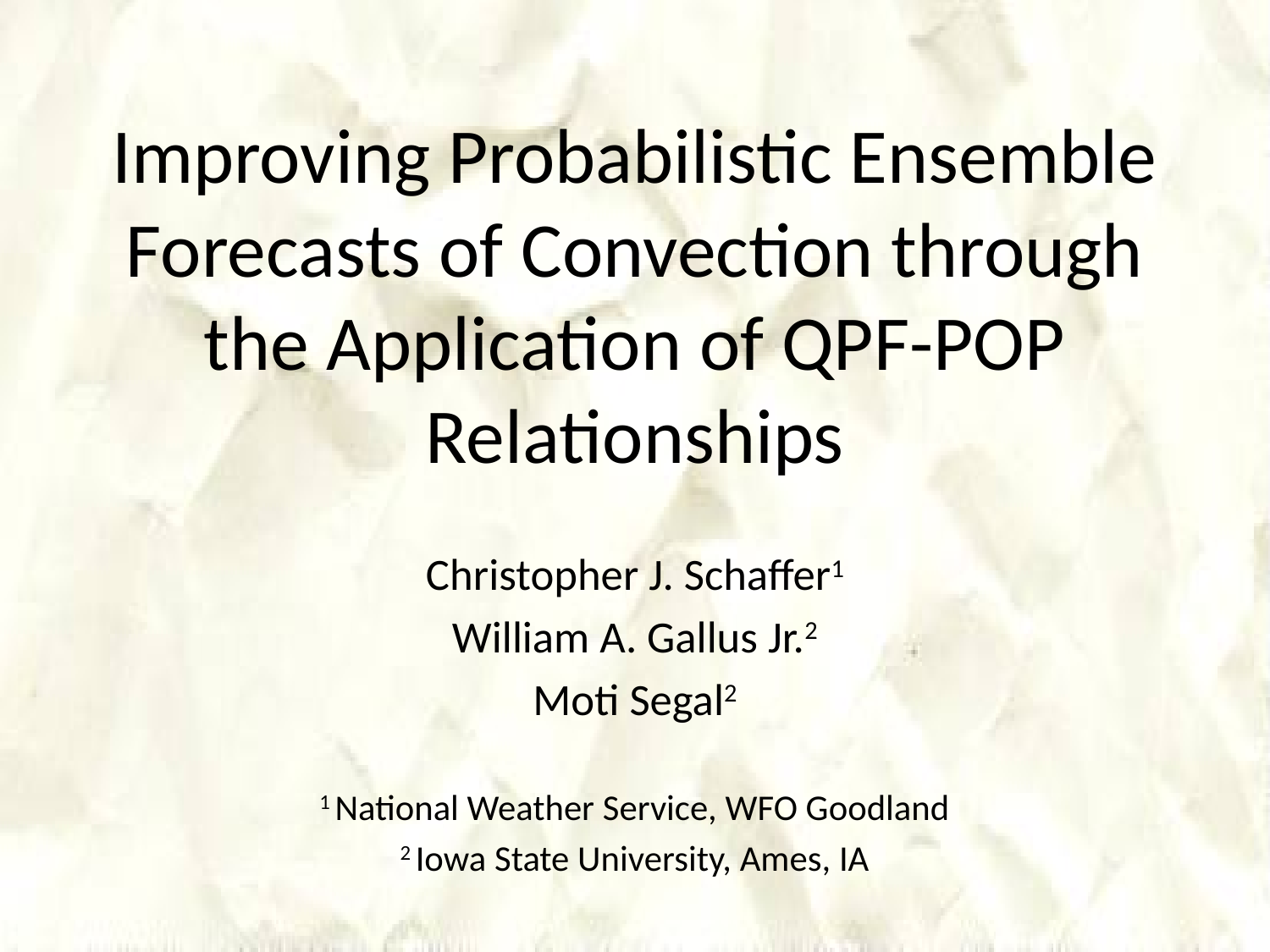

# Improving Probabilistic Ensemble Forecasts of Convection through the Application of QPF-POP Relationships
Christopher J. Schaffer1
William A. Gallus Jr.2
Moti Segal2

1 National Weather Service, WFO Goodland
2 Iowa State University, Ames, IA